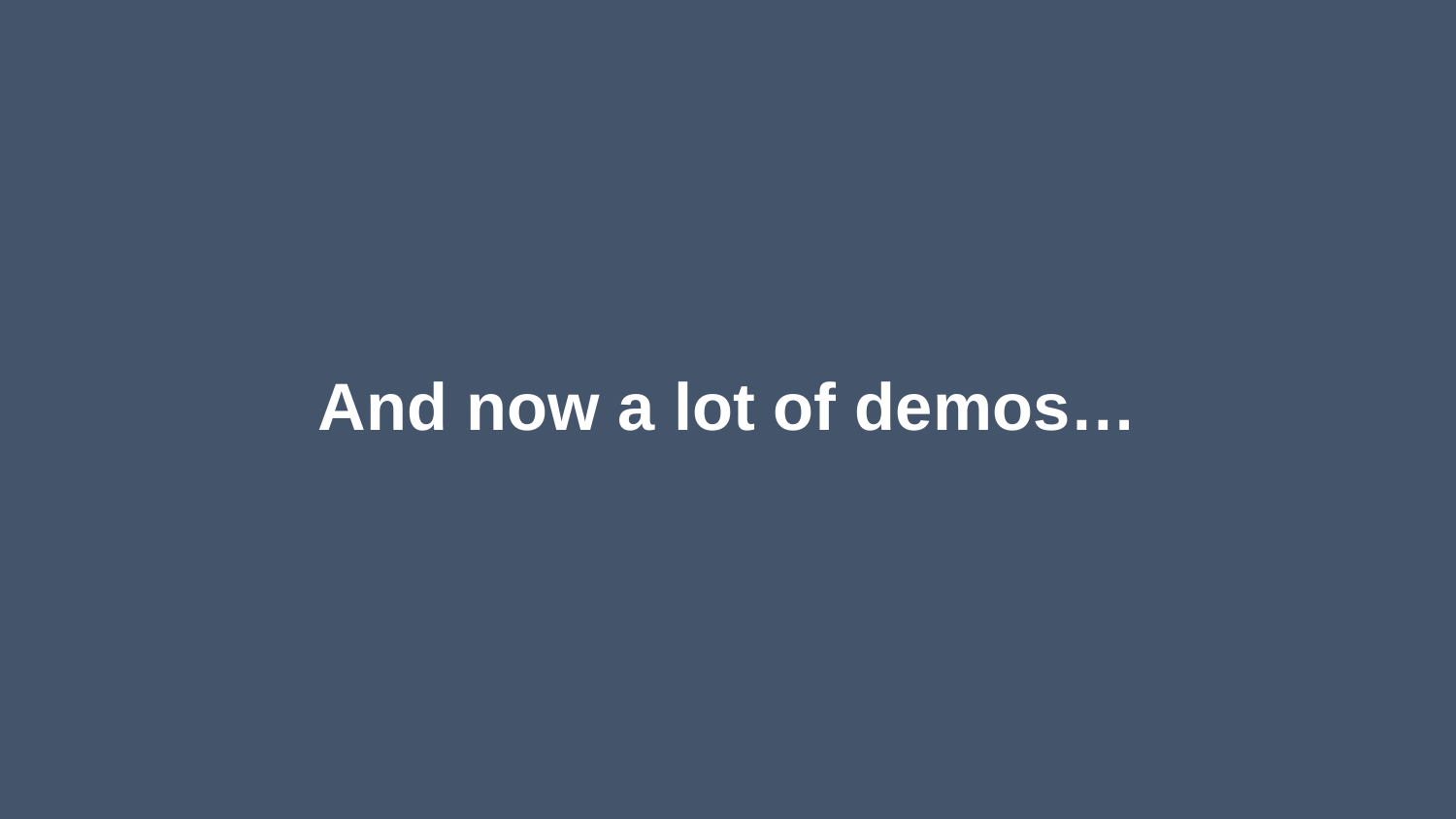

# And now a lot of demos…